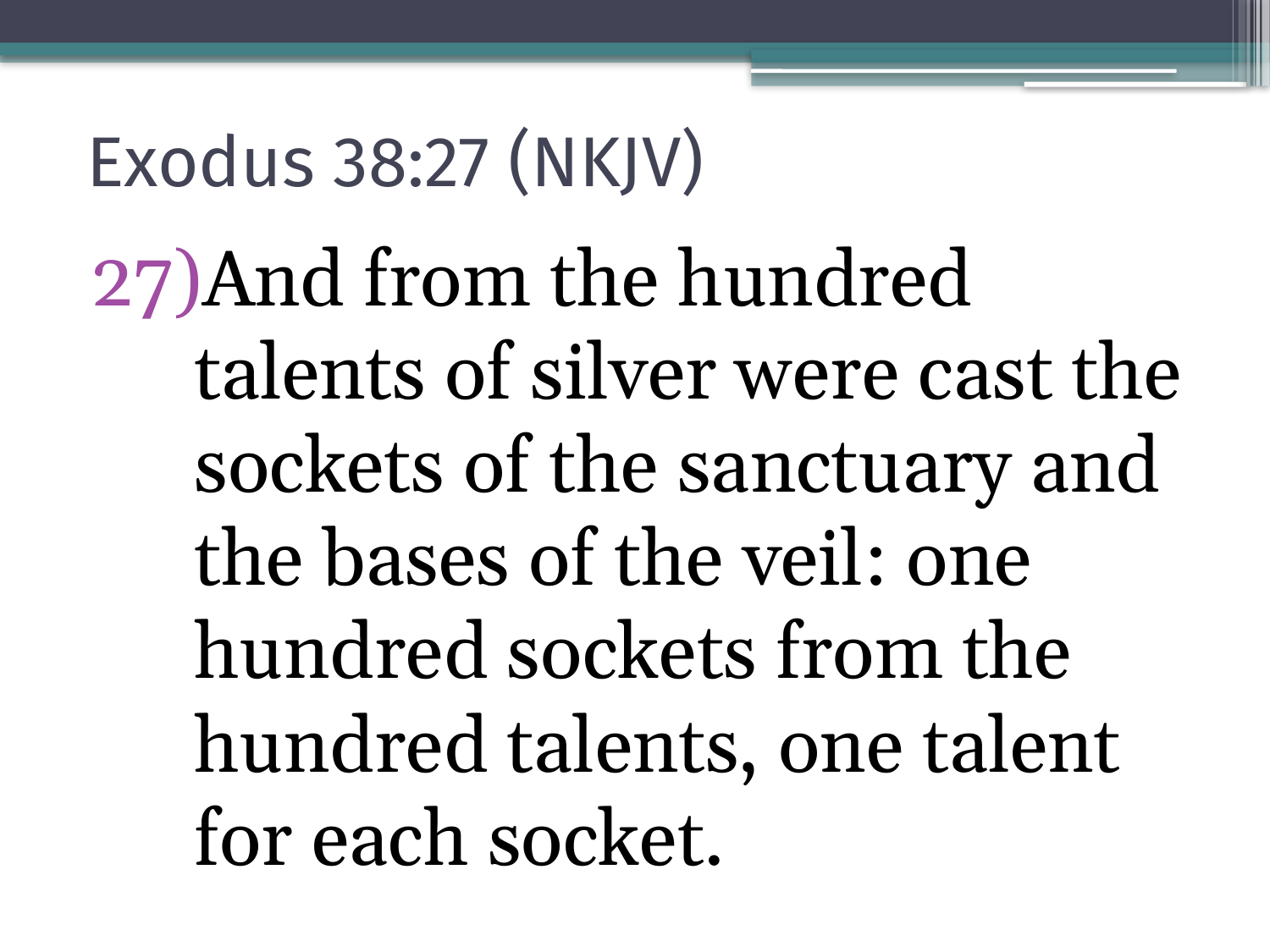

# Exodus 38:27 (NKJV)
And from the hundred talents of silver were cast the sockets of the sanctuary and the bases of the veil: one hundred sockets from the hundred talents, one talent for each socket.